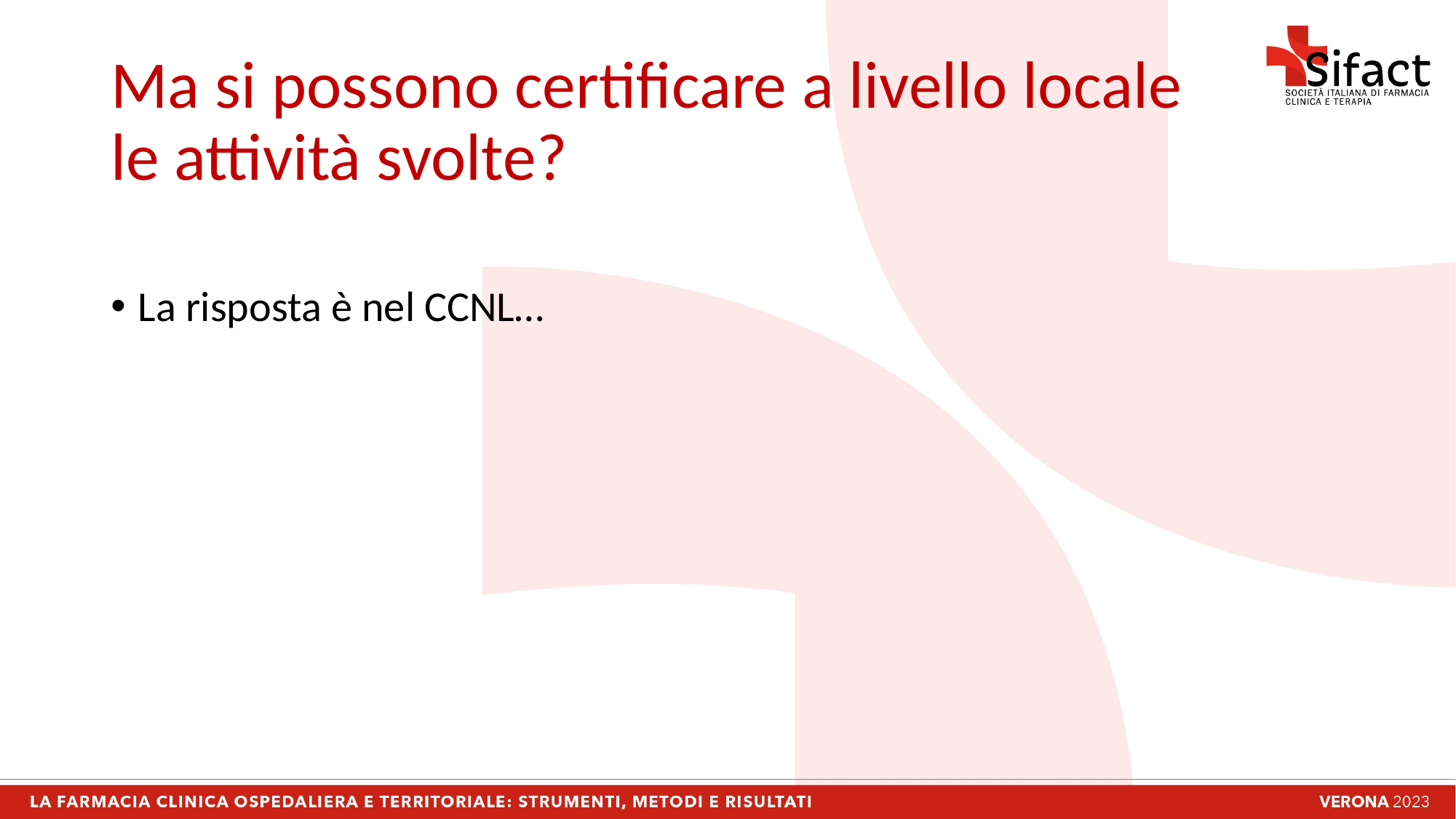

# Ma si possono certificare a livello locale le attività svolte?
La risposta è nel CCNL…